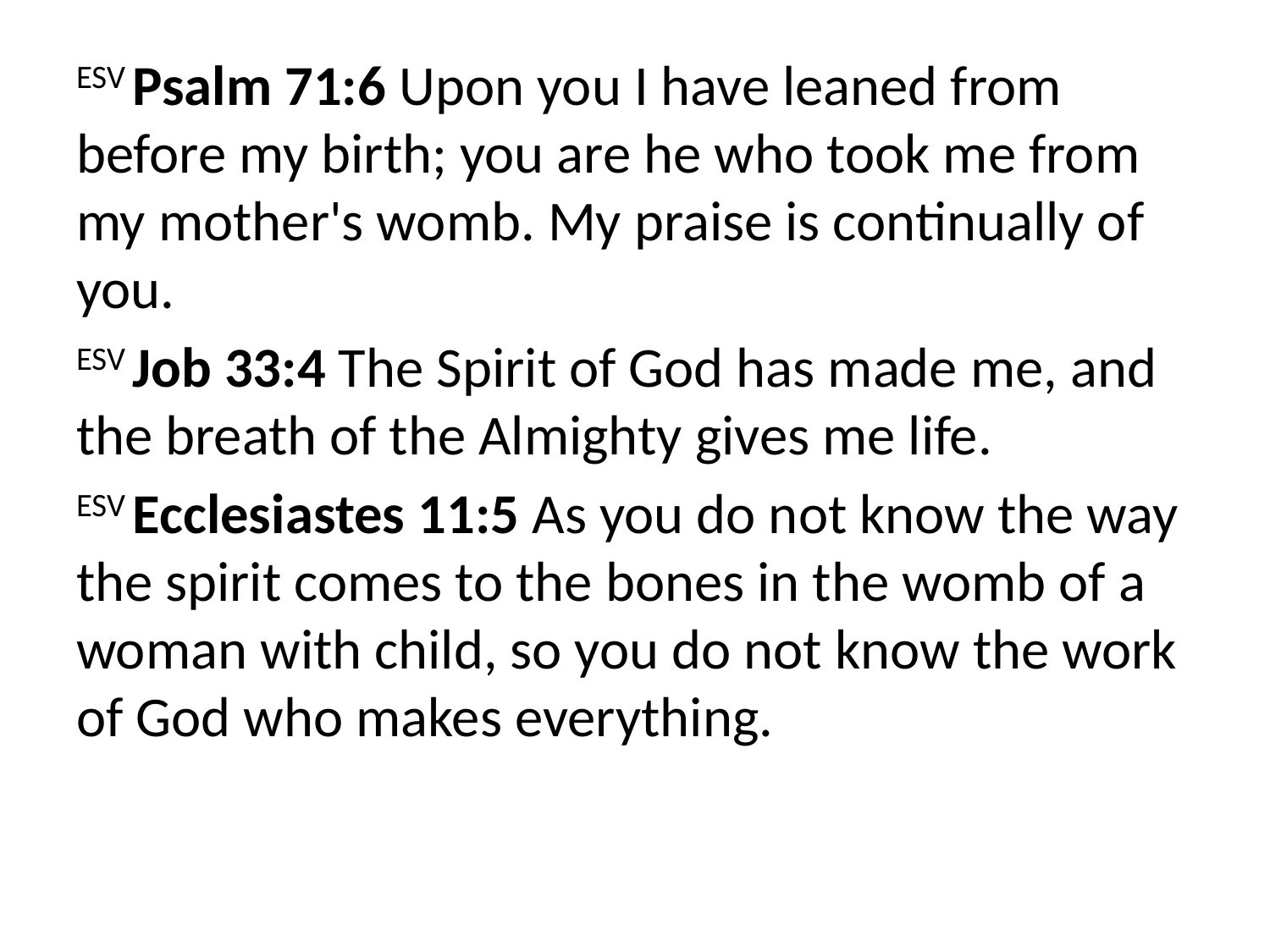

ESV Psalm 71:6 Upon you I have leaned from before my birth; you are he who took me from my mother's womb. My praise is continually of you.
ESV Job 33:4 The Spirit of God has made me, and the breath of the Almighty gives me life.
ESV Ecclesiastes 11:5 As you do not know the way the spirit comes to the bones in the womb of a woman with child, so you do not know the work of God who makes everything.